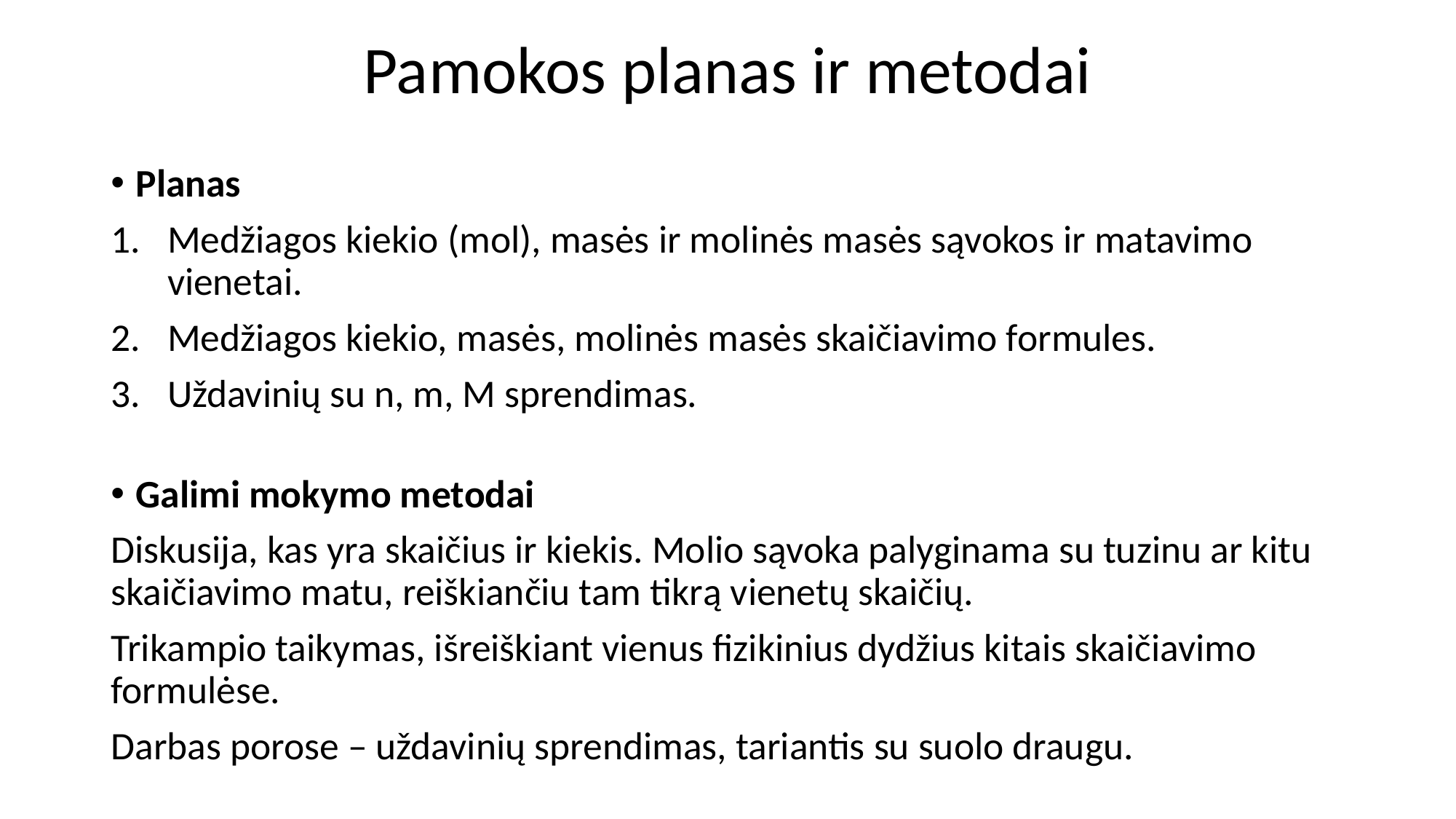

# Pamokos planas ir metodai
Planas
Medžiagos kiekio (mol), masės ir molinės masės sąvokos ir matavimo vienetai.
Medžiagos kiekio, masės, molinės masės skaičiavimo formules.
Uždavinių su n, m, M sprendimas.

Galimi mokymo metodai
Diskusija, kas yra skaičius ir kiekis. Molio sąvoka palyginama su tuzinu ar kitu skaičiavimo matu, reiškiančiu tam tikrą vienetų skaičių.
Trikampio taikymas, išreiškiant vienus fizikinius dydžius kitais skaičiavimo formulėse.
Darbas porose – uždavinių sprendimas, tariantis su suolo draugu.